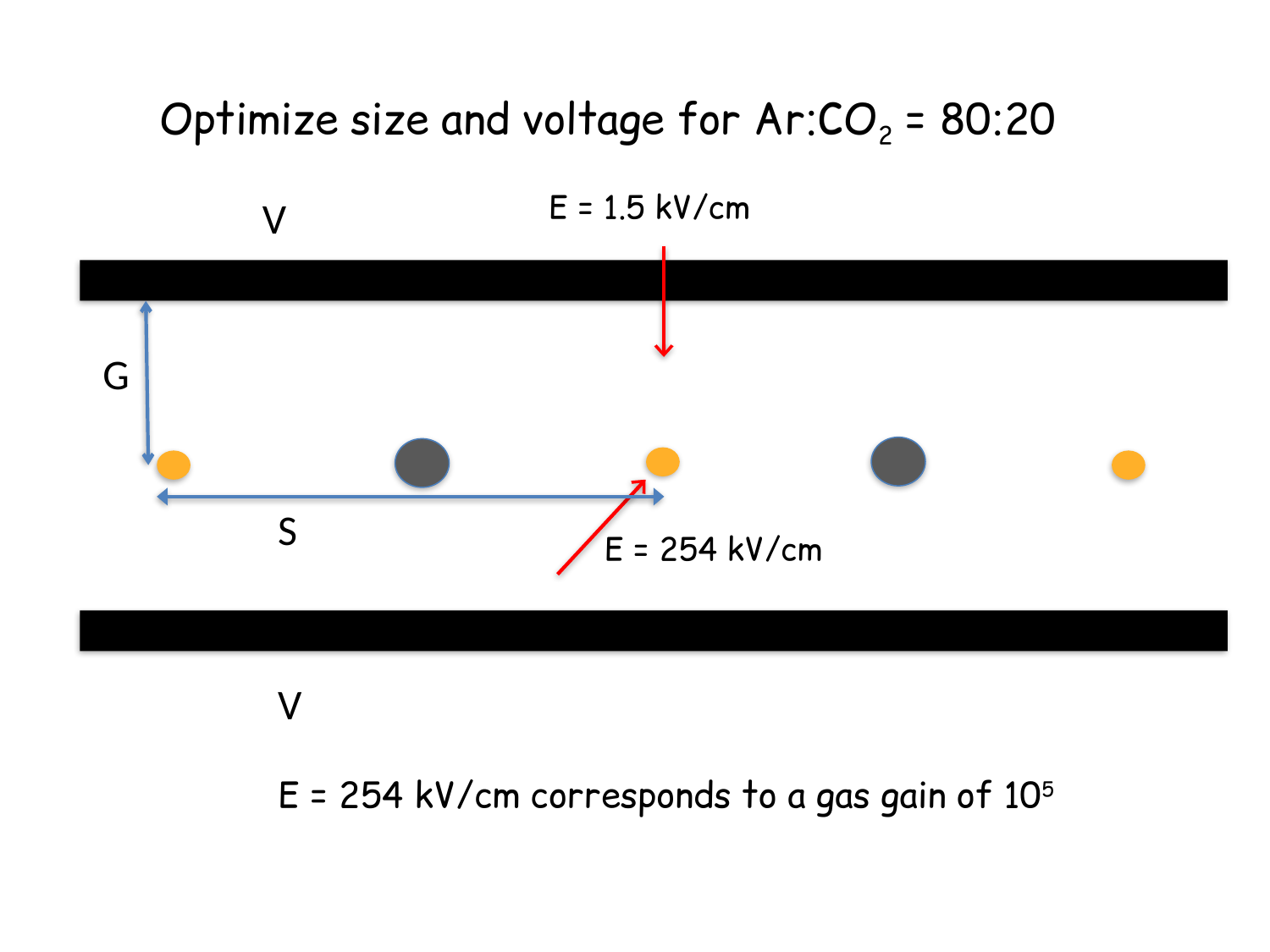

Optimize size and voltage for Ar:CO2 = 80:20
E = 1.5 kV/cm
V

G

S
E = 254 kV/cm

V
E = 254 kV/cm corresponds to a gas gain of 105